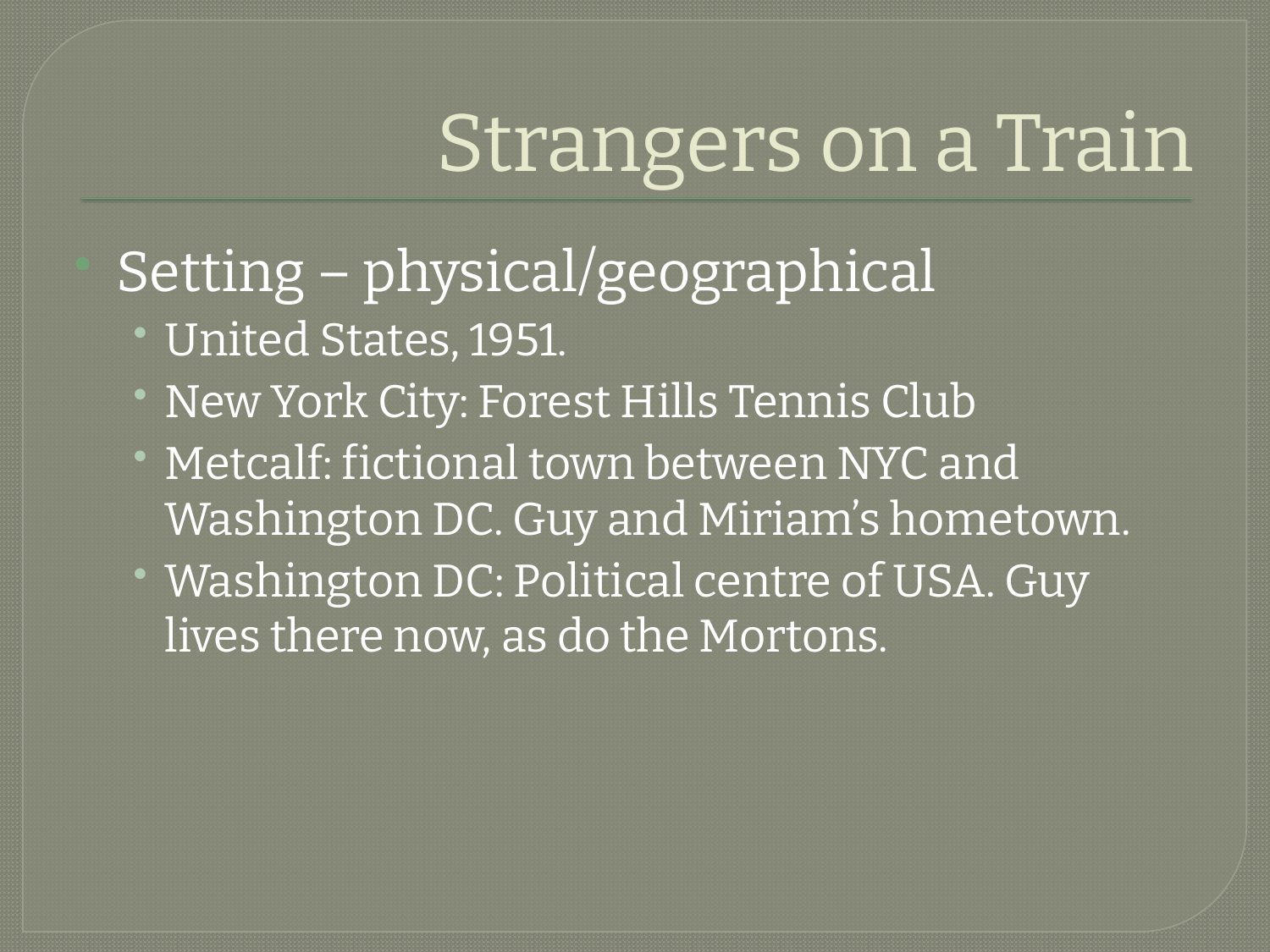

# Strangers on a Train
Setting – physical/geographical
United States, 1951.
New York City: Forest Hills Tennis Club
Metcalf: fictional town between NYC and Washington DC. Guy and Miriam’s hometown.
Washington DC: Political centre of USA. Guy lives there now, as do the Mortons.